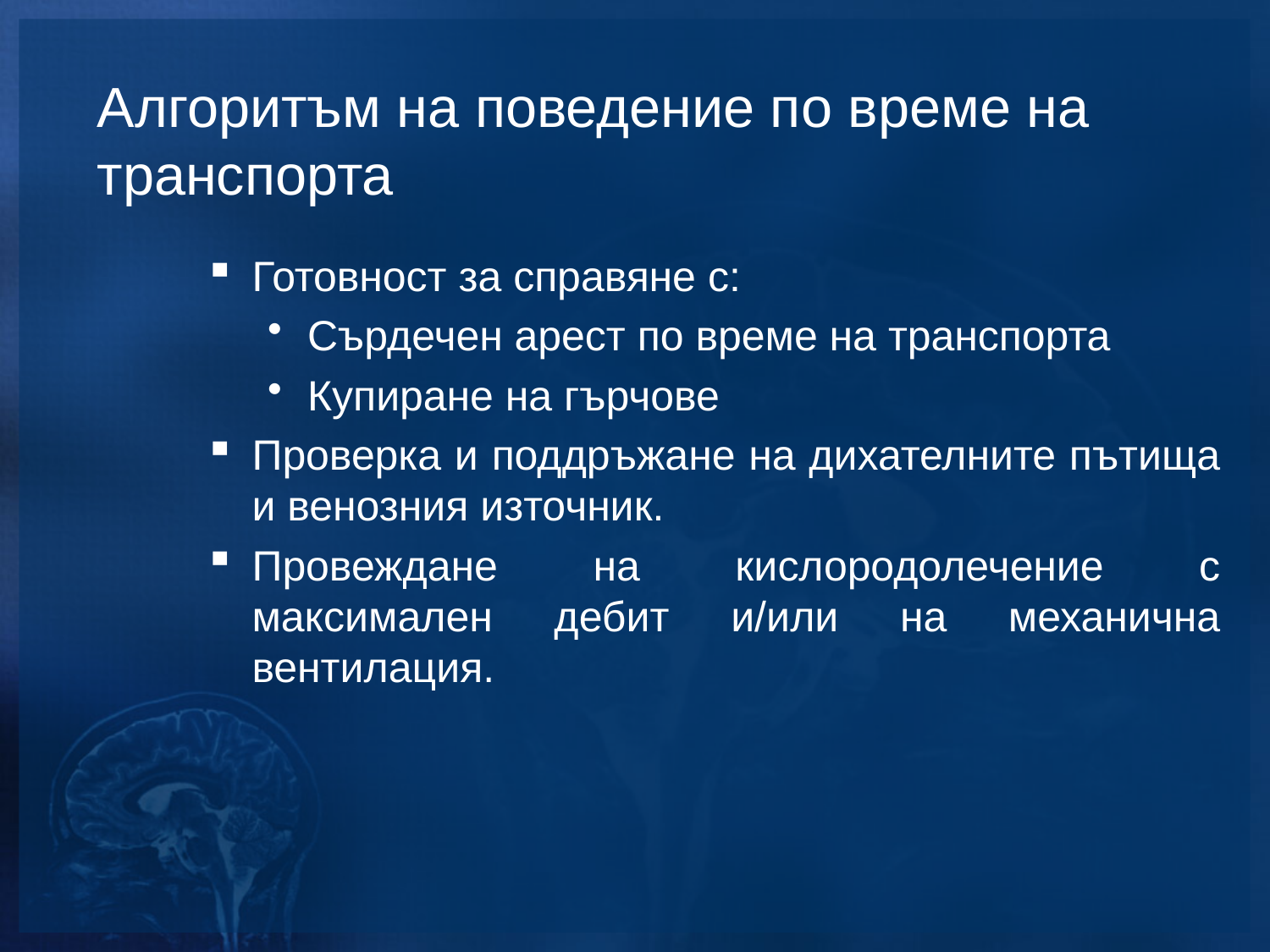

Алгоритъм на поведение по време на транспорта
Готовност за справяне с:
Сърдечен арест по време на транспорта
Купиране на гърчове
Проверка и поддръжане на дихателните пътища и венозния източник.
Провеждане на кислородолечение с максимален дебит и/или на механична вентилация.
40